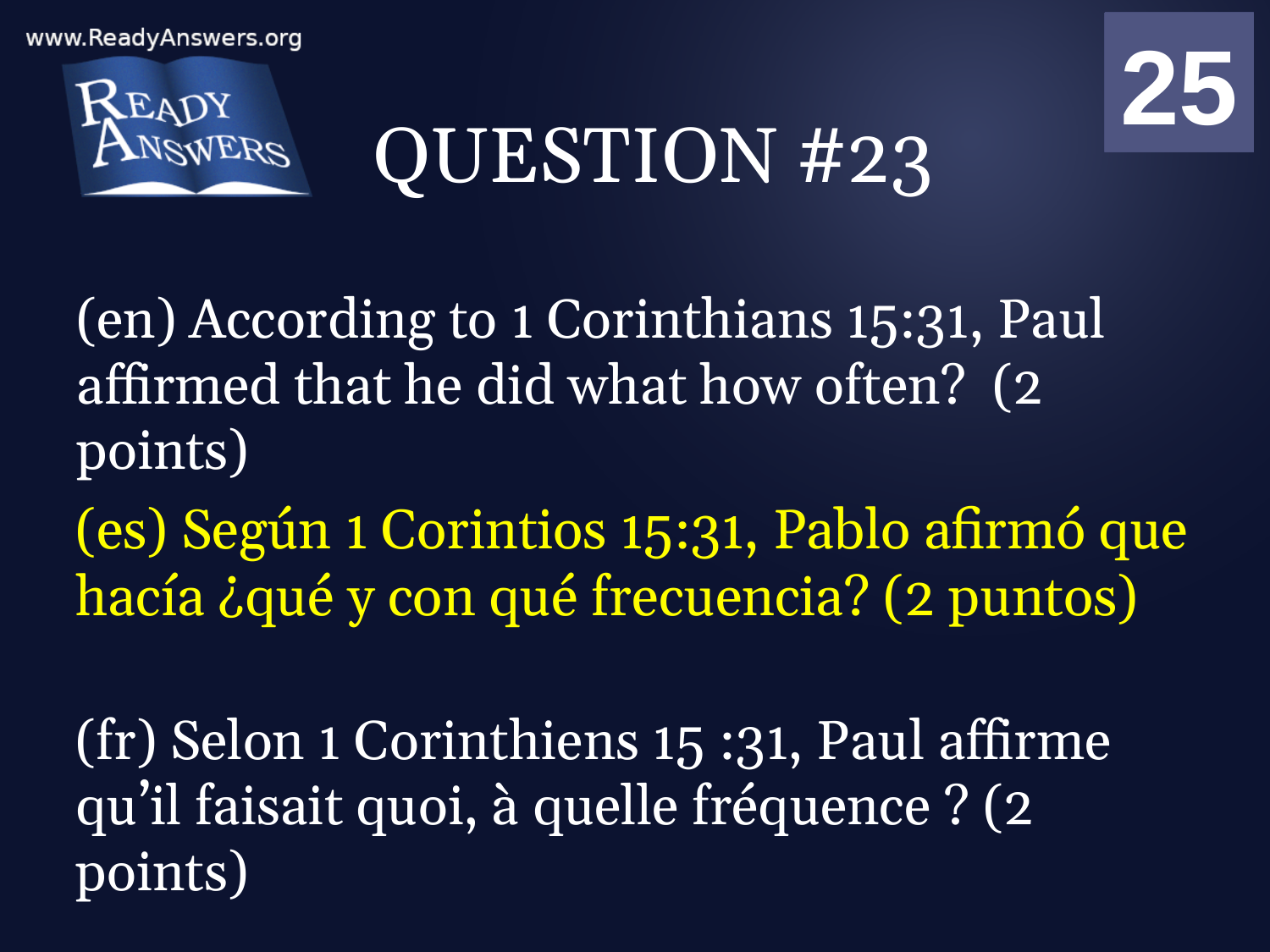

01
02
03
04
05
06
07
08
09
10
11
12
13
14
15
16
17
18
19
20
21
22
23
24
25
00
# QUESTION #23
(en) According to 1 Corinthians 15:31, Paul affirmed that he did what how often?  (2 points)
(es) Según 1 Corintios 15:31, Pablo afirmó que hacía ¿qué y con qué frecuencia? (2 puntos)
(fr) Selon 1 Corinthiens 15 :31, Paul affirme qu’il faisait quoi, à quelle fréquence ? (2 points)